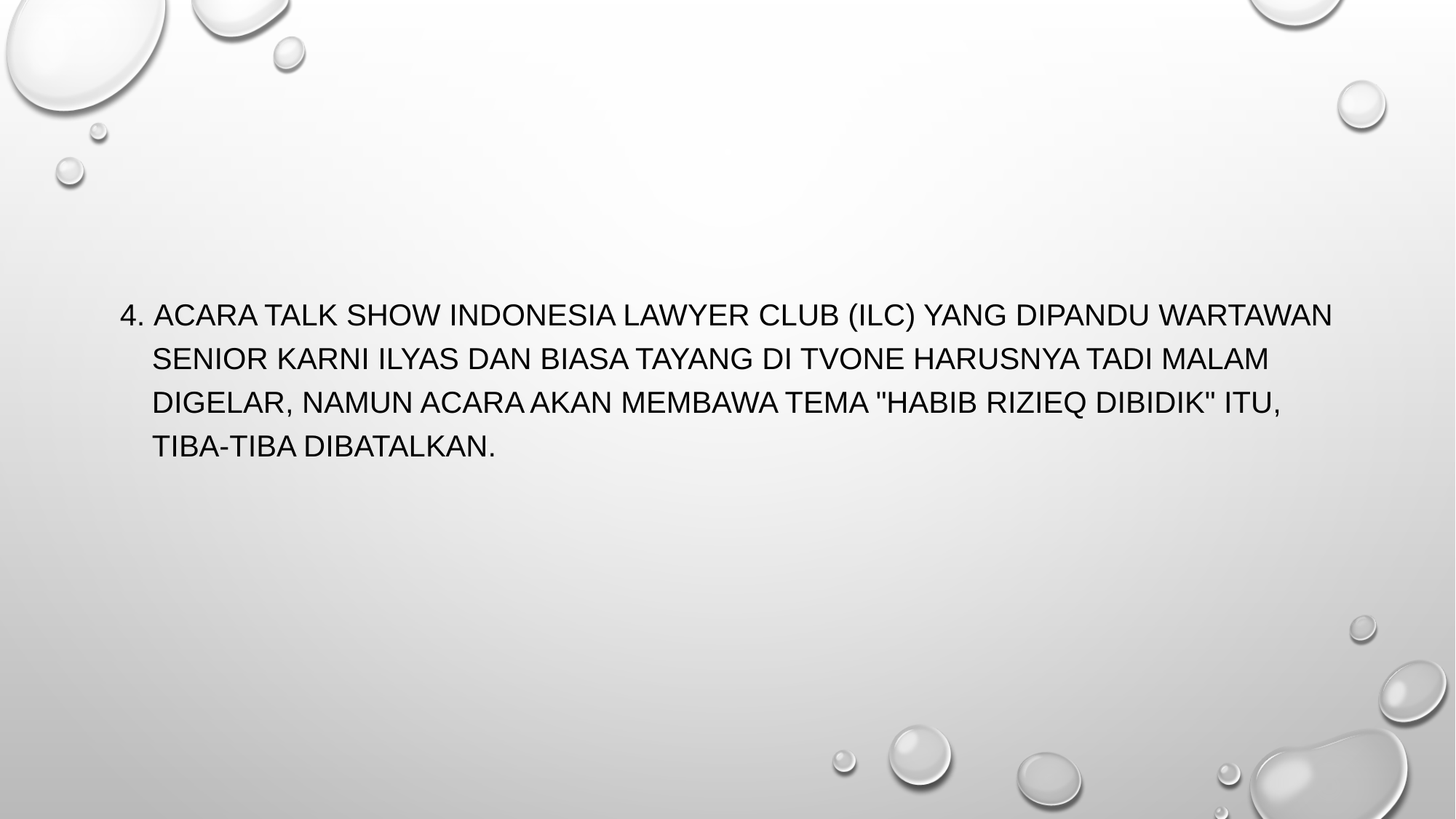

#
4. Acara talk show Indonesia Lawyer Club (ILC) yang dipandu wartawan senior Karni Ilyas dan biasa tayang di TVOne harusnya tadi malam digelar, namun acara akan membawa tema "Habib Rizieq Dibidik" itu, tiba-tiba dibatalkan.